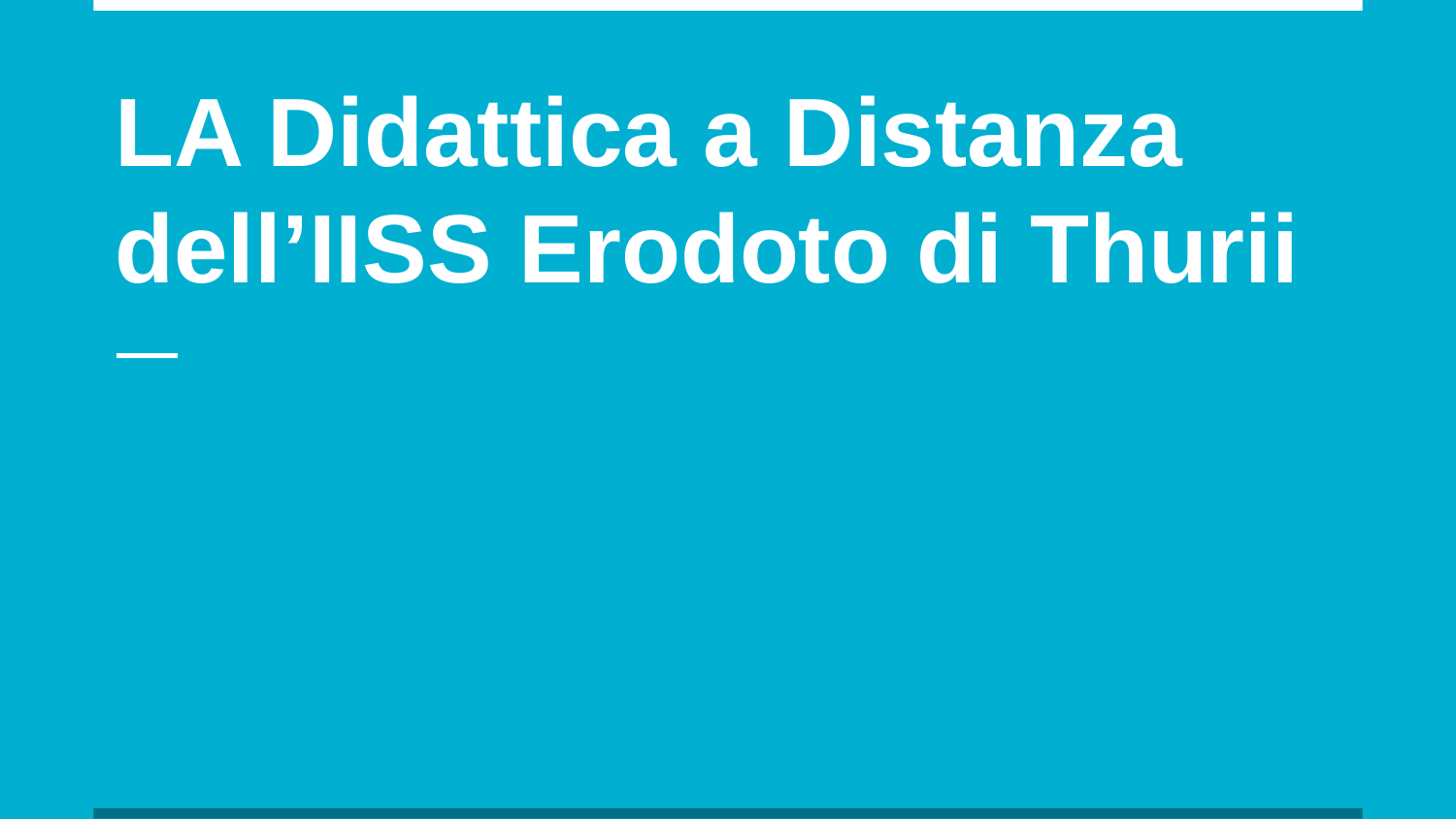

# LA Didattica a Distanza dell’IISS Erodoto di Thurii